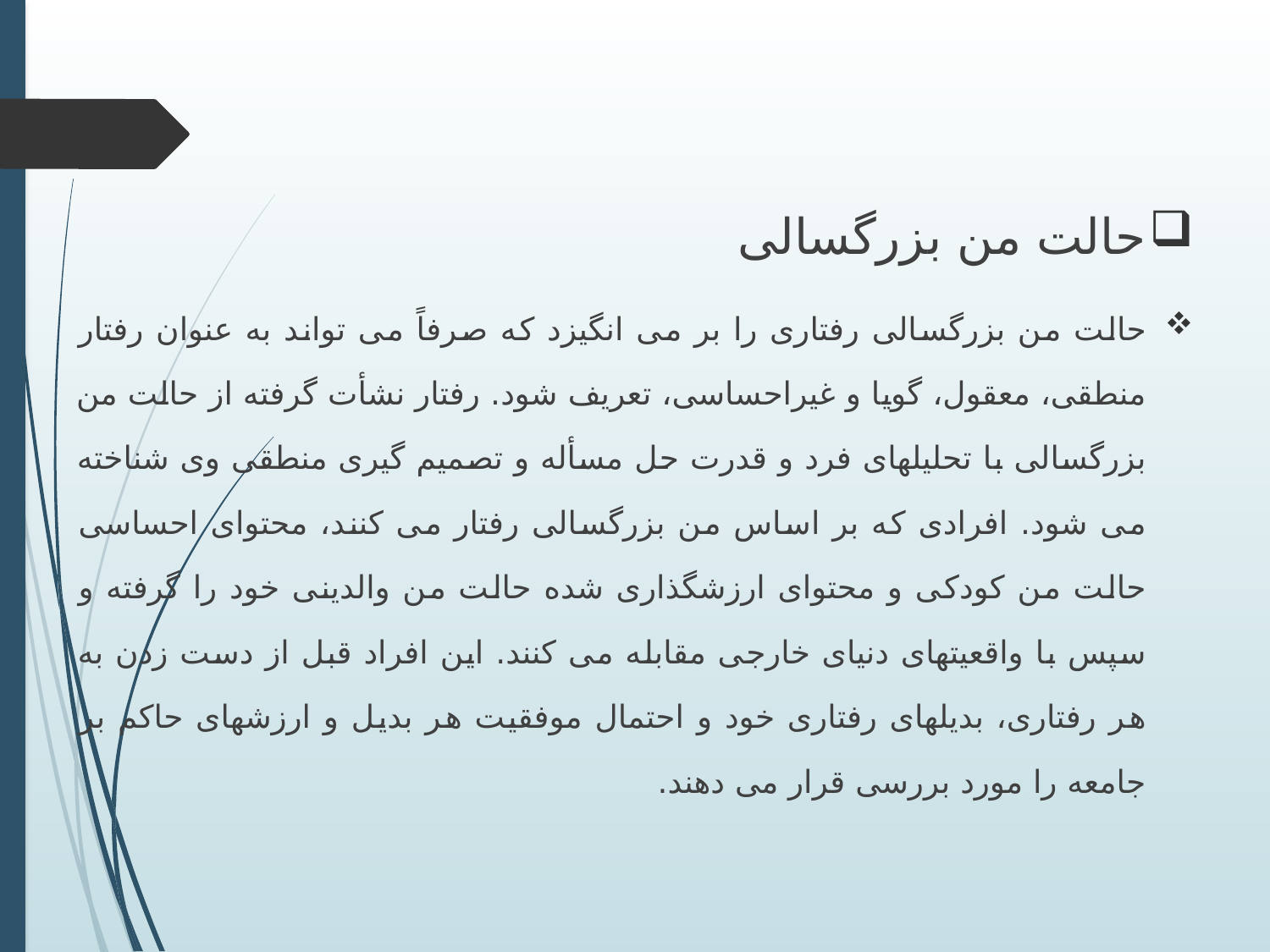

حالت من بزرگسالی
حالت من بزرگسالی رفتاری را بر می انگیزد که صرفاً می تواند به عنوان رفتار منطقی، معقول، گویا و غیراحساسی، تعریف شود. رفتار نشأت گرفته از حالت من بزرگسالی با تحلیلهای فرد و قدرت حل مسأله و تصمیم گیری منطقی وی شناخته می شود. افرادی که بر اساس من بزرگسالی رفتار می کنند، محتوای احساسی حالت من کودکی و محتوای ارزشگذاری شده حالت من والدینی خود را گرفته و سپس با واقعیتهای دنیای خارجی مقابله می کنند. این افراد قبل از دست زدن به هر رفتاری، بدیلهای رفتاری خود و احتمال موفقیت هر بدیل و ارزشهای حاکم بر جامعه را مورد بررسی قرار می دهند.